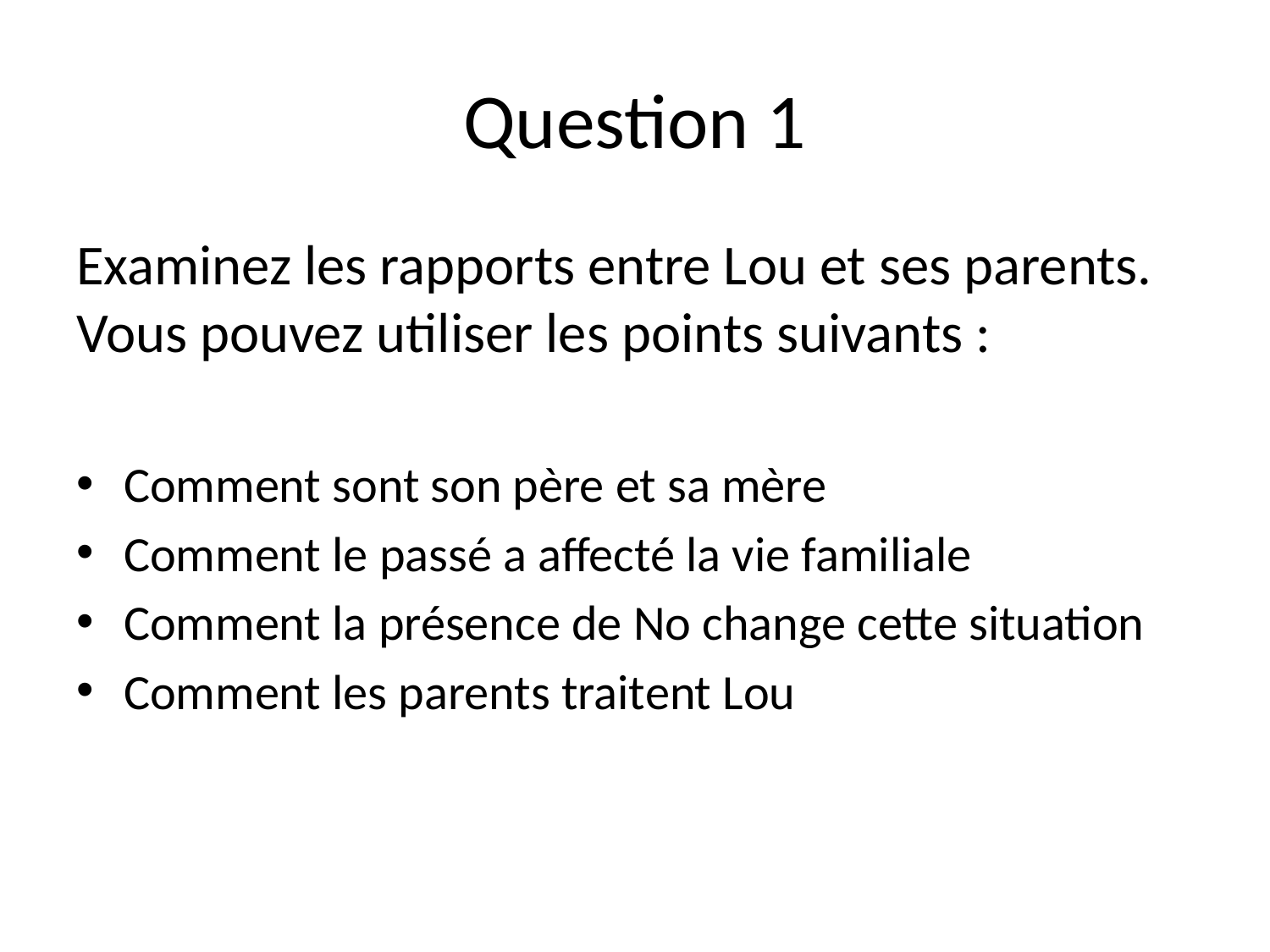

# Question 1
Examinez les rapports entre Lou et ses parents. Vous pouvez utiliser les points suivants :

Comment sont son père et sa mère
Comment le passé a affecté la vie familiale
Comment la présence de No change cette situation
Comment les parents traitent Lou